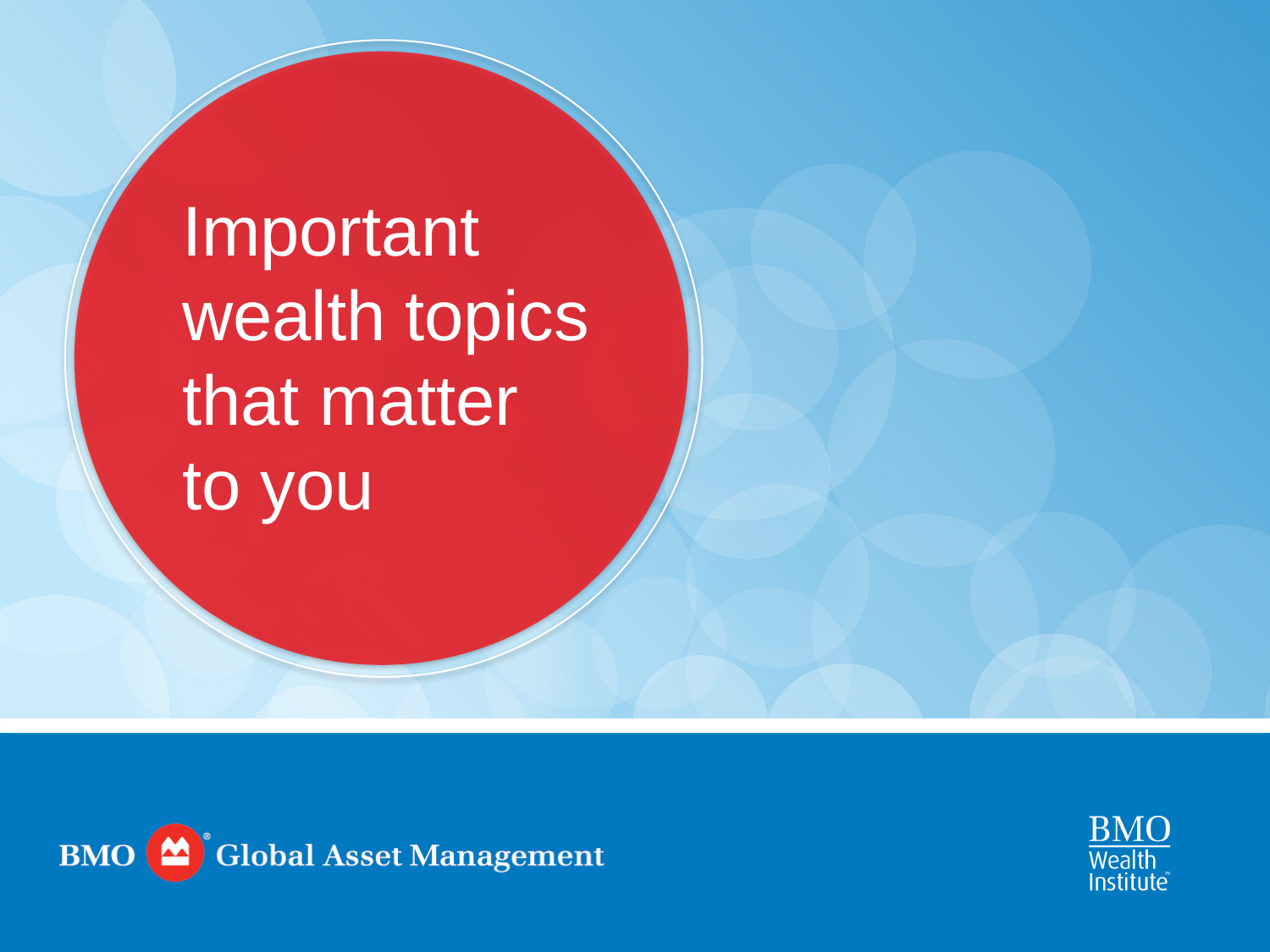

# Important wealth topics that matter to you